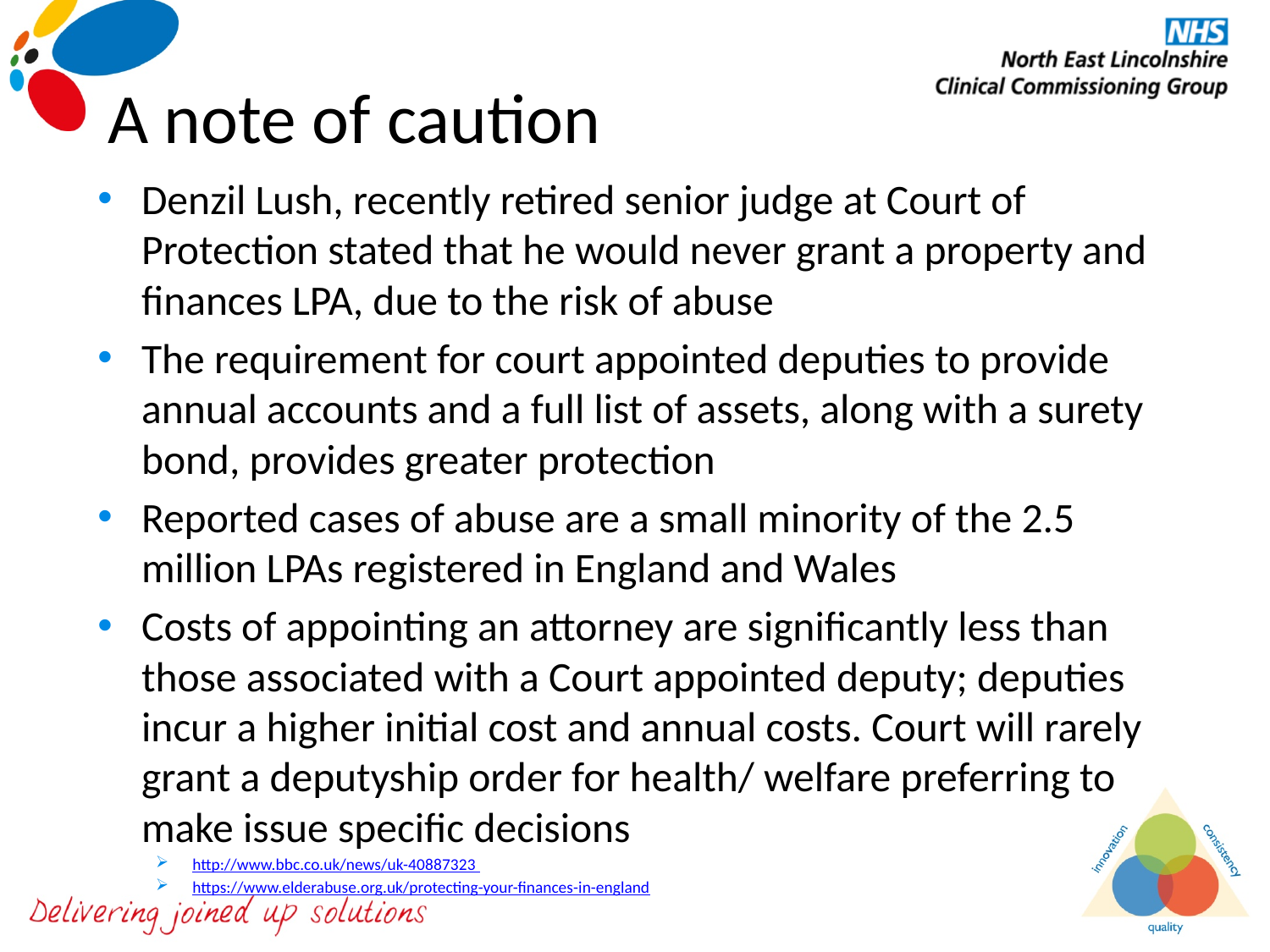

# A note of caution
Denzil Lush, recently retired senior judge at Court of Protection stated that he would never grant a property and finances LPA, due to the risk of abuse
The requirement for court appointed deputies to provide annual accounts and a full list of assets, along with a surety bond, provides greater protection
Reported cases of abuse are a small minority of the 2.5 million LPAs registered in England and Wales
Costs of appointing an attorney are significantly less than those associated with a Court appointed deputy; deputies incur a higher initial cost and annual costs. Court will rarely grant a deputyship order for health/ welfare preferring to make issue specific decisions
http://www.bbc.co.uk/news/uk-40887323
https://www.elderabuse.org.uk/protecting-your-finances-in-england